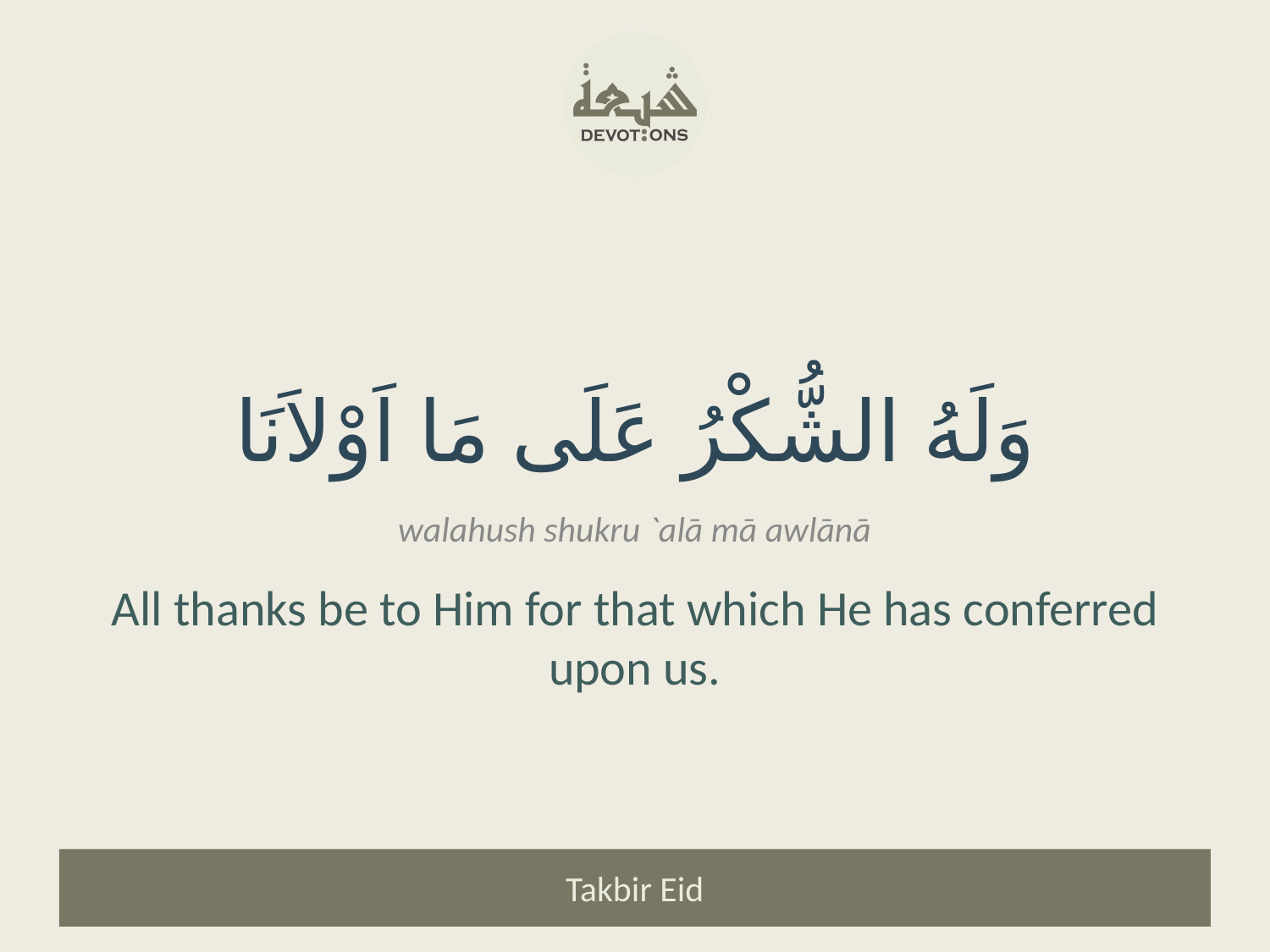

وَلَهُ الشُّكْرُ عَلَى مَا اَوْلاَنَا
walahush shukru `alā mā awlānā
All thanks be to Him for that which He has conferred upon us.
Takbir Eid